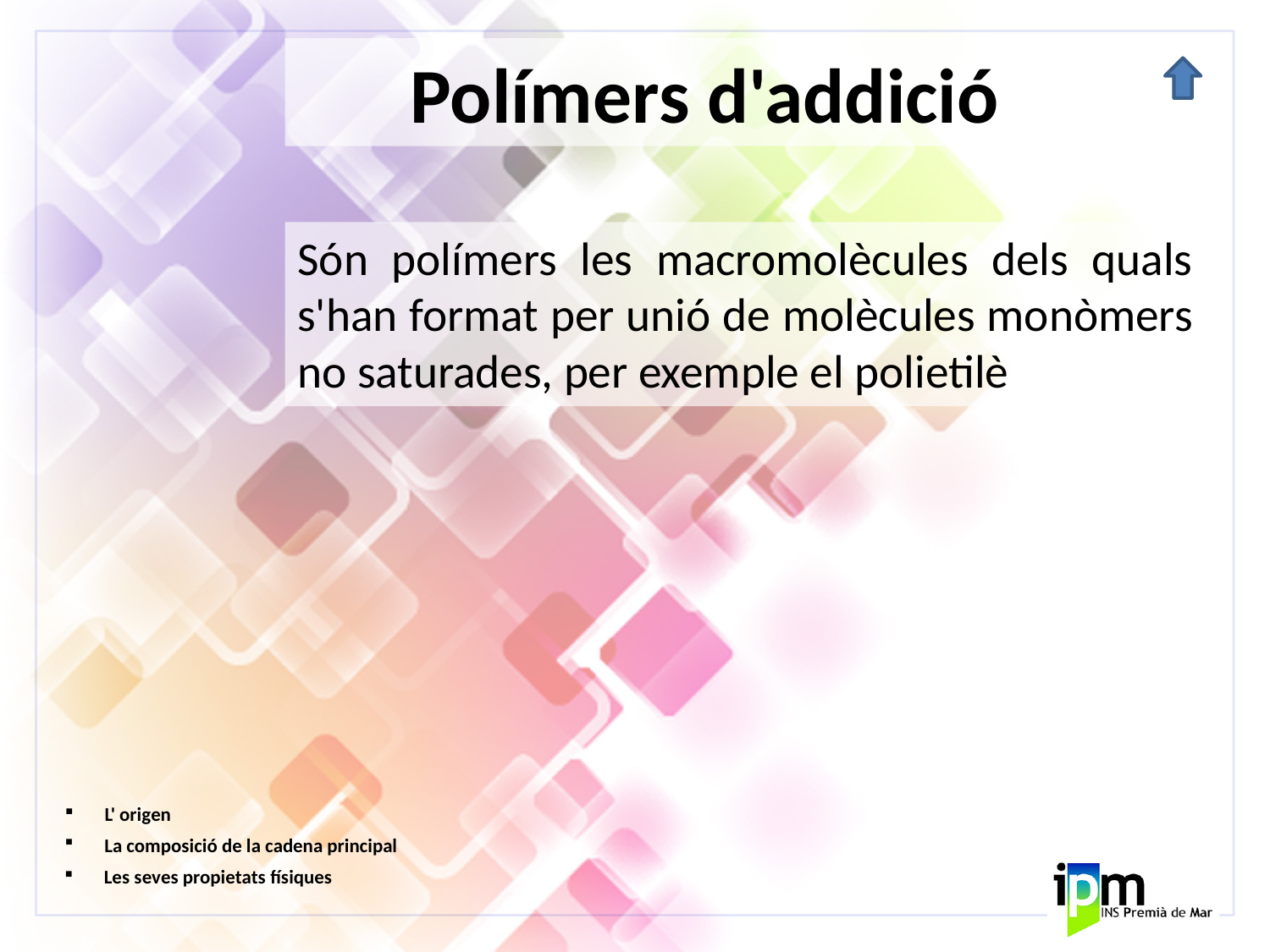

# Polímers d'addició

Són polímers les macromolècules dels quals s'han format per unió de molècules monòmers no saturades, per exemple el polietilè
L' origen
La composició de la cadena principal
Les seves propietats físiques